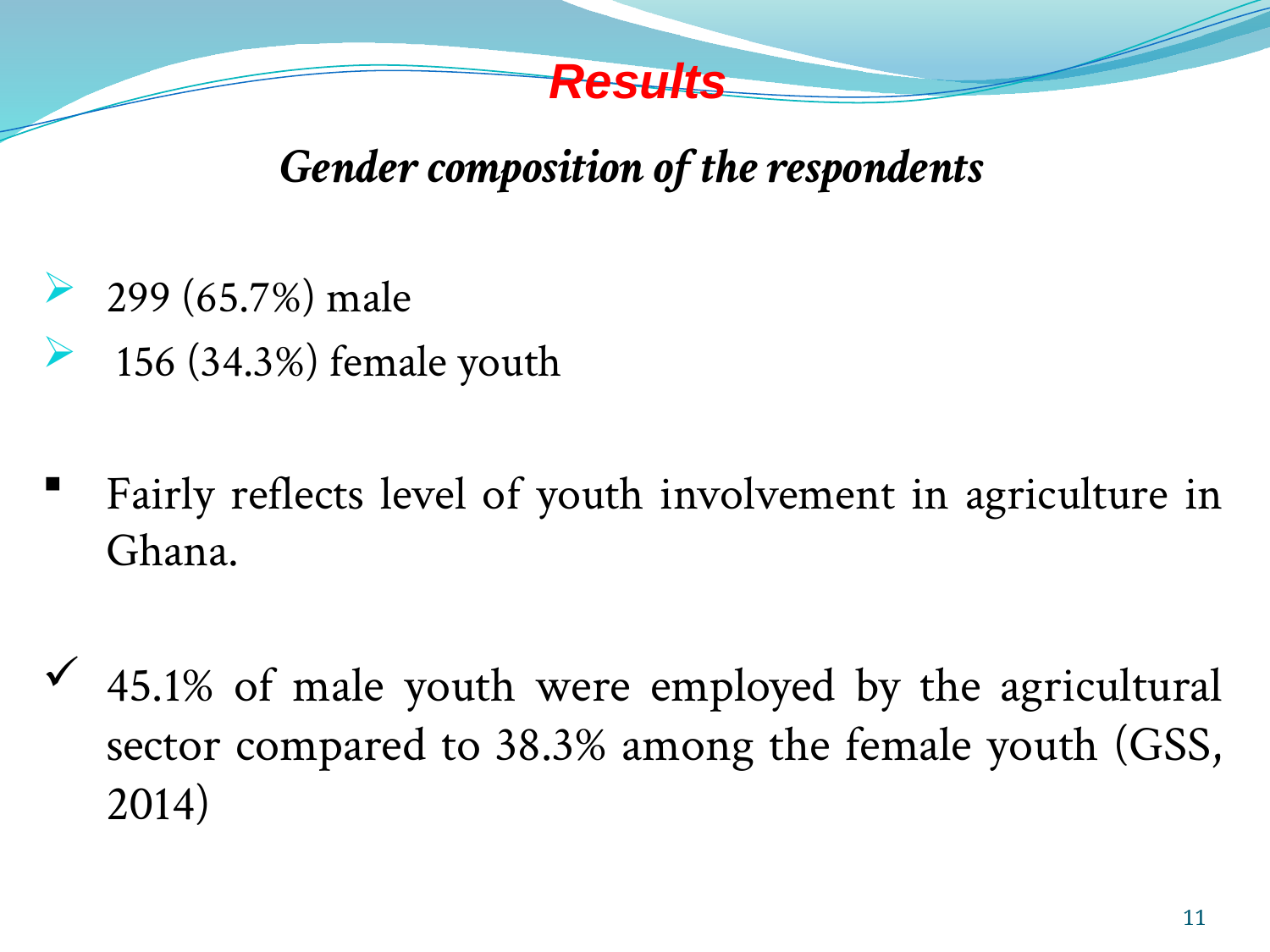

# Results
Gender composition of the respondents

299 (65.7%) male
 156 (34.3%) female youth

Fairly reflects level of youth involvement in agriculture in Ghana.

45.1% of male youth were employed by the agricultural sector compared to 38.3% among the female youth (GSS, 2014)
11